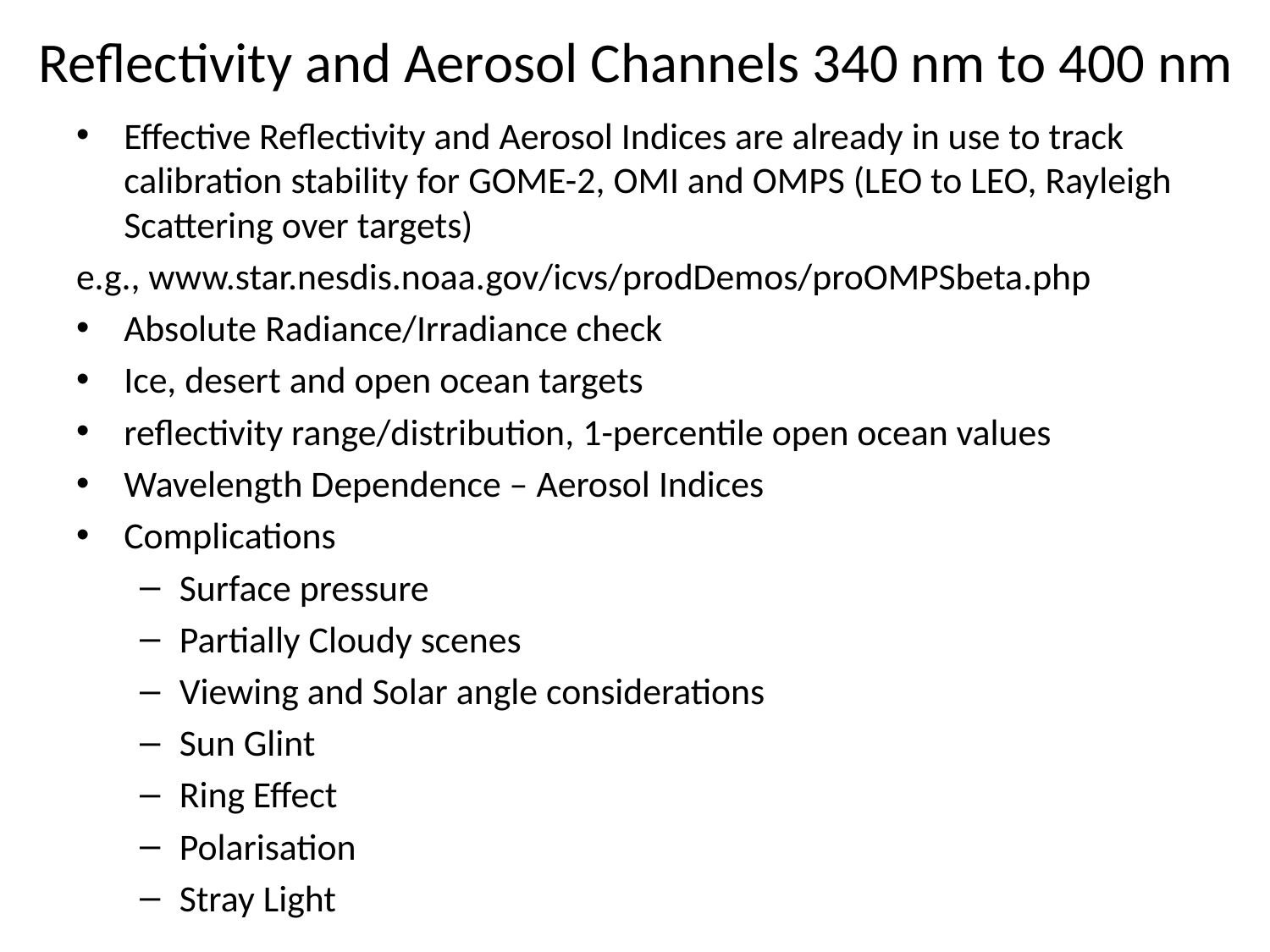

# Reflectivity and Aerosol Channels 340 nm to 400 nm
Effective Reflectivity and Aerosol Indices are already in use to track calibration stability for GOME-2, OMI and OMPS (LEO to LEO, Rayleigh Scattering over targets)
e.g., www.star.nesdis.noaa.gov/icvs/prodDemos/proOMPSbeta.php
Absolute Radiance/Irradiance check
Ice, desert and open ocean targets
reflectivity range/distribution, 1-percentile open ocean values
Wavelength Dependence – Aerosol Indices
Complications
Surface pressure
Partially Cloudy scenes
Viewing and Solar angle considerations
Sun Glint
Ring Effect
Polarisation
Stray Light